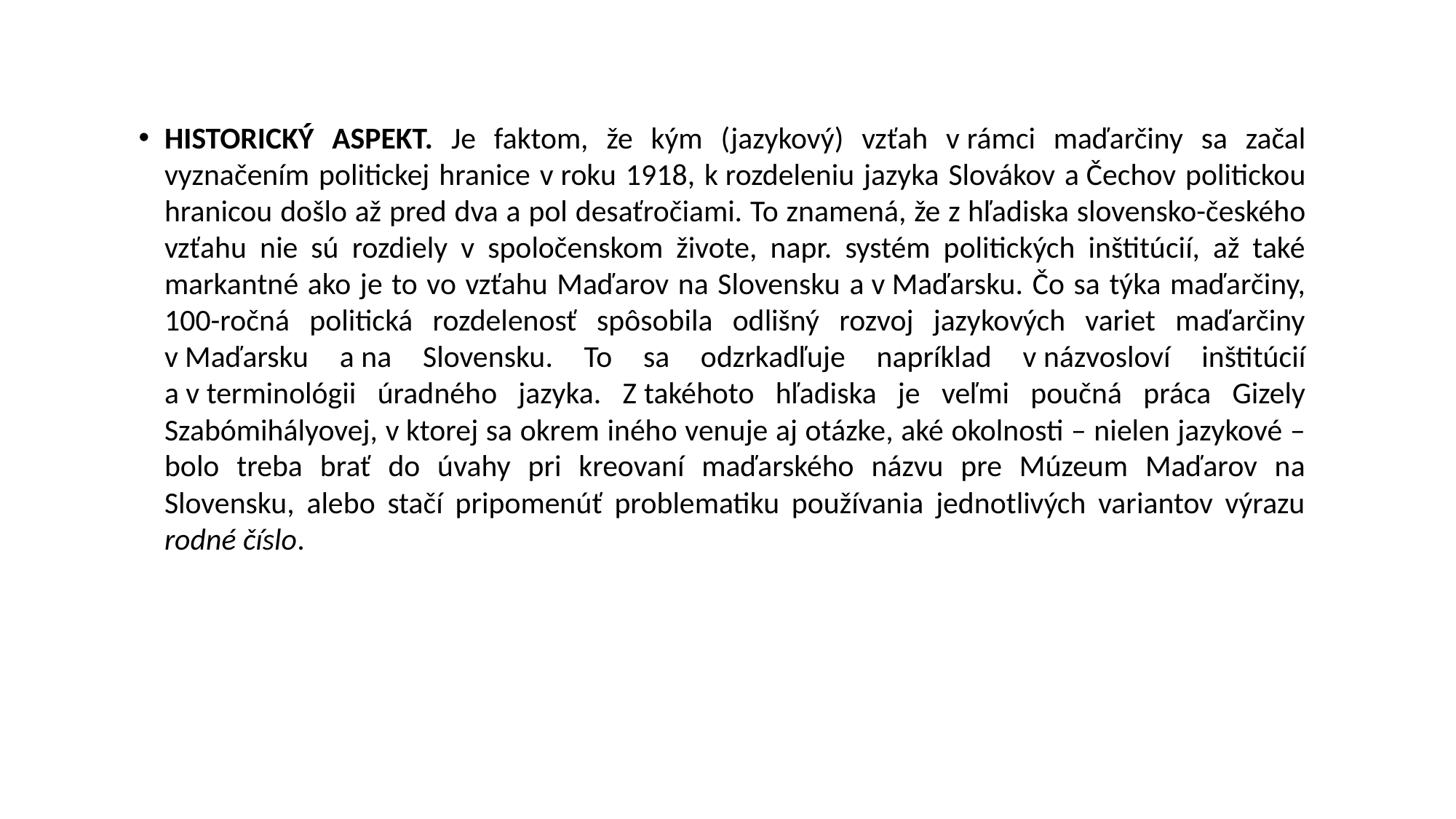

HISTORICKÝ ASPEKT. Je faktom, že kým (jazykový) vzťah v rámci maďarčiny sa začal vyznačením politickej hranice v roku 1918, k rozdeleniu jazyka Slovákov a Čechov politickou hranicou došlo až pred dva a pol desaťročiami. To znamená, že z hľadiska slovensko-českého vzťahu nie sú rozdiely v spoločenskom živote, napr. systém politických inštitúcií, až také markantné ako je to vo vzťahu Maďarov na Slovensku a v Maďarsku. Čo sa týka maďarčiny, 100-ročná politická rozdelenosť spôsobila odlišný rozvoj jazykových variet maďarčiny v Maďarsku a na Slovensku. To sa odzrkadľuje napríklad v názvosloví inštitúcií a v terminológii úradného jazyka. Z takéhoto hľadiska je veľmi poučná práca Gizely Szabómihályovej, v ktorej sa okrem iného venuje aj otázke, aké okolnosti – nielen jazykové – bolo treba brať do úvahy pri kreovaní maďarského názvu pre Múzeum Maďarov na Slovensku, alebo stačí pripomenúť problematiku používania jednotlivých variantov výrazu rodné číslo.